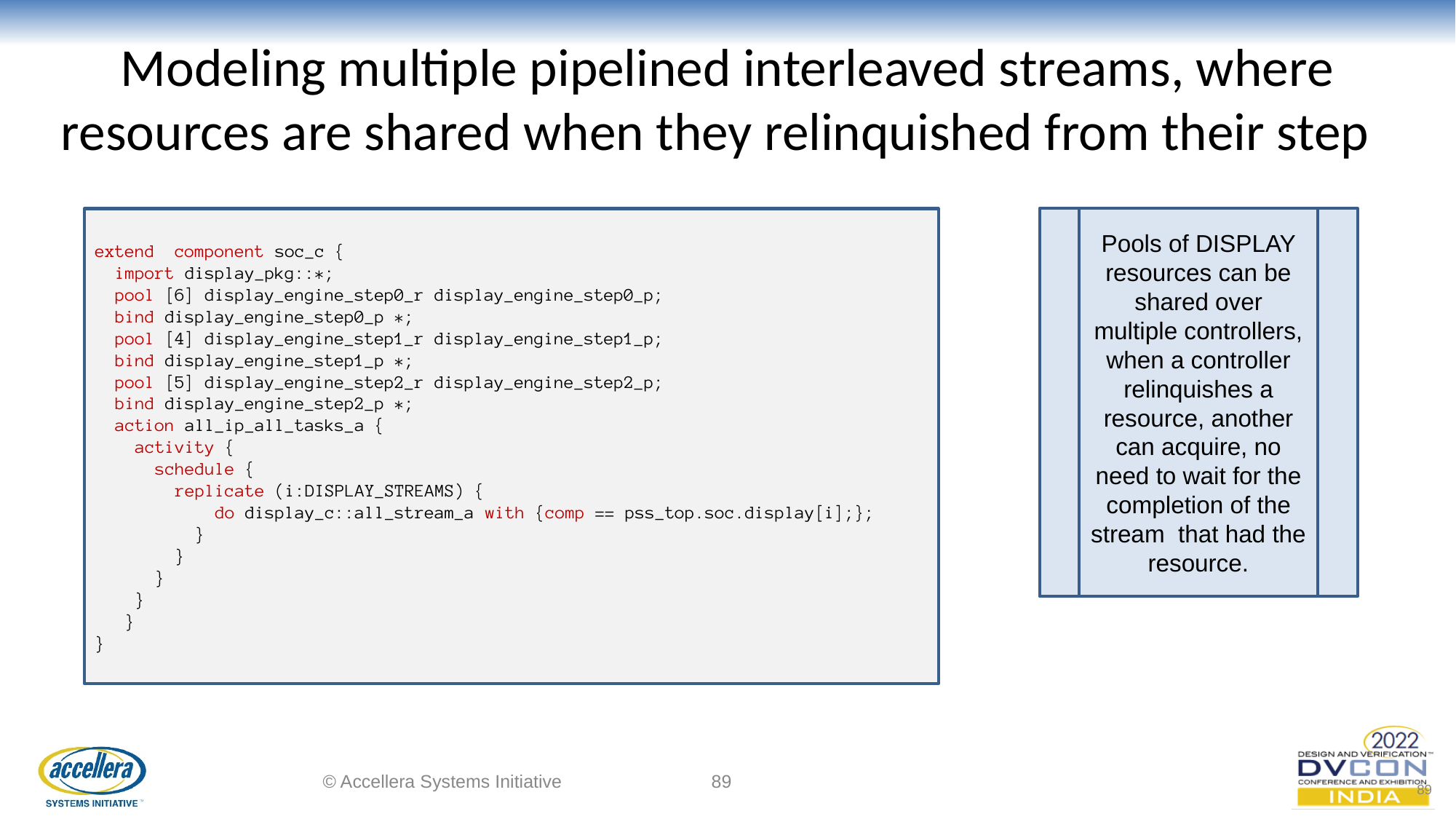

# Modeling multiple pipelined interleaved streams, where resources are shared when they relinquished from their step
extend  component soc_c {
  import display_pkg::*;
  pool [6] display_engine_step0_r display_engine_step0_p;
  bind display_engine_step0_p *;
  pool [4] display_engine_step1_r display_engine_step1_p;
  bind display_engine_step1_p *;
  pool [5] display_engine_step2_r display_engine_step2_p;
  bind display_engine_step2_p *;
  action all_ip_all_tasks_a {
    activity {
      schedule {
        replicate (i:DISPLAY_STREAMS) {
            do display_c::all_stream_a with {comp == pss_top.soc.display[i];};
          }
        }
      }
    }
   }
}
Pools of DISPLAY resources can be shared over multiple controllers, when a controller relinquishes a resource, another can acquire, no need to wait for the completion of the stream  that had the resource.
© Accellera Systems Initiative
89
89